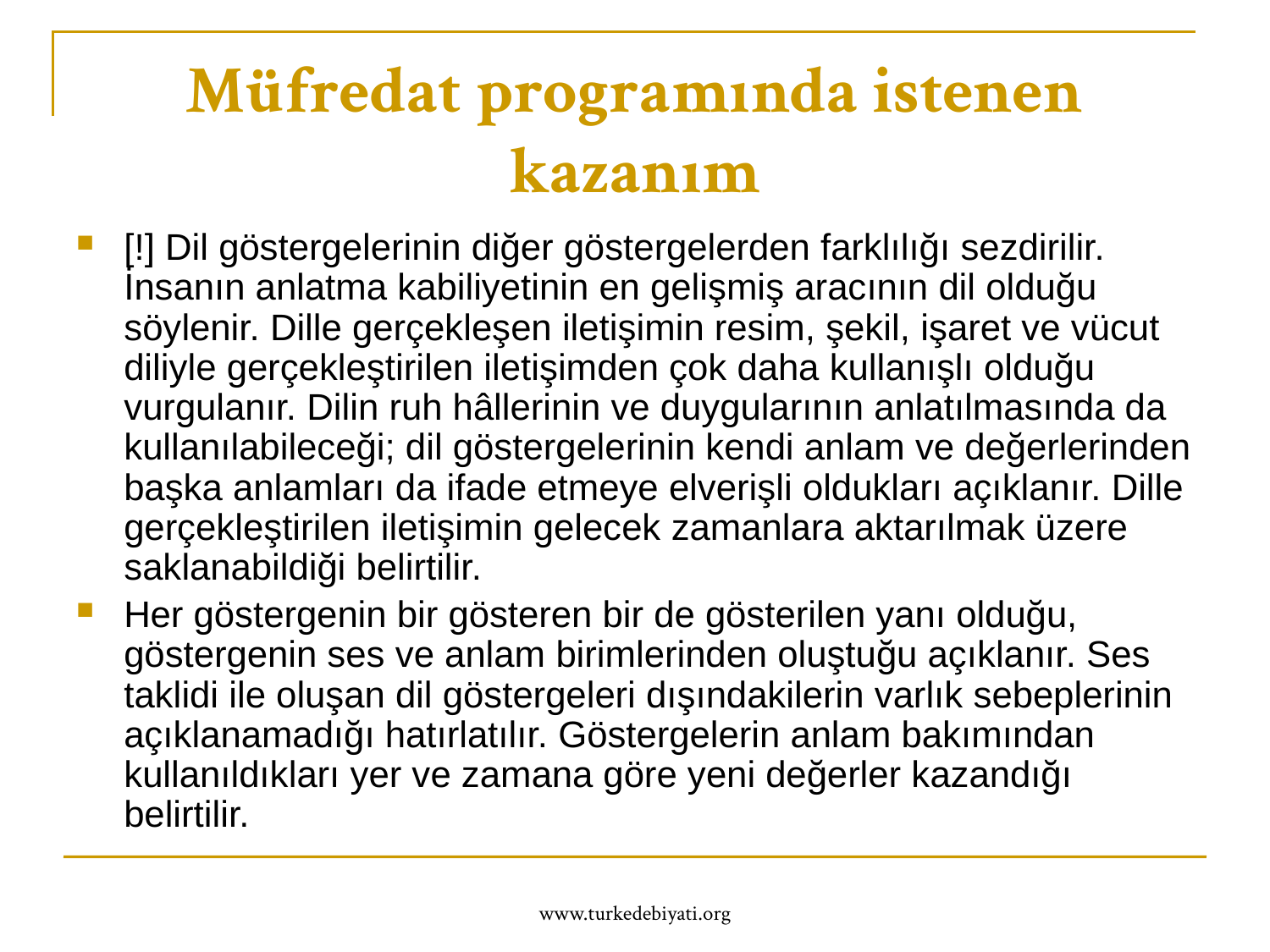

# Müfredat programında istenen kazanım
[!] Dil göstergelerinin diğer göstergelerden farklılığı sezdirilir. İnsanın anlatma kabiliyetinin en gelişmiş aracının dil olduğu söylenir. Dille gerçekleşen iletişimin resim, şekil, işaret ve vücut diliyle gerçekleştirilen iletişimden çok daha kullanışlı olduğu vurgulanır. Dilin ruh hâllerinin ve duygularının anlatılmasında da kullanılabileceği; dil göstergelerinin kendi anlam ve değerlerinden başka anlamları da ifade etmeye elverişli oldukları açıklanır. Dille gerçekleştirilen iletişimin gelecek zamanlara aktarılmak üzere saklanabildiği belirtilir.
Her göstergenin bir gösteren bir de gösterilen yanı olduğu, göstergenin ses ve anlam birimlerinden oluştuğu açıklanır. Ses taklidi ile oluşan dil göstergeleri dışındakilerin varlık sebeplerinin açıklanamadığı hatırlatılır. Göstergelerin anlam bakımından kullanıldıkları yer ve zamana göre yeni değerler kazandığı belirtilir.
www.turkedebiyati.org